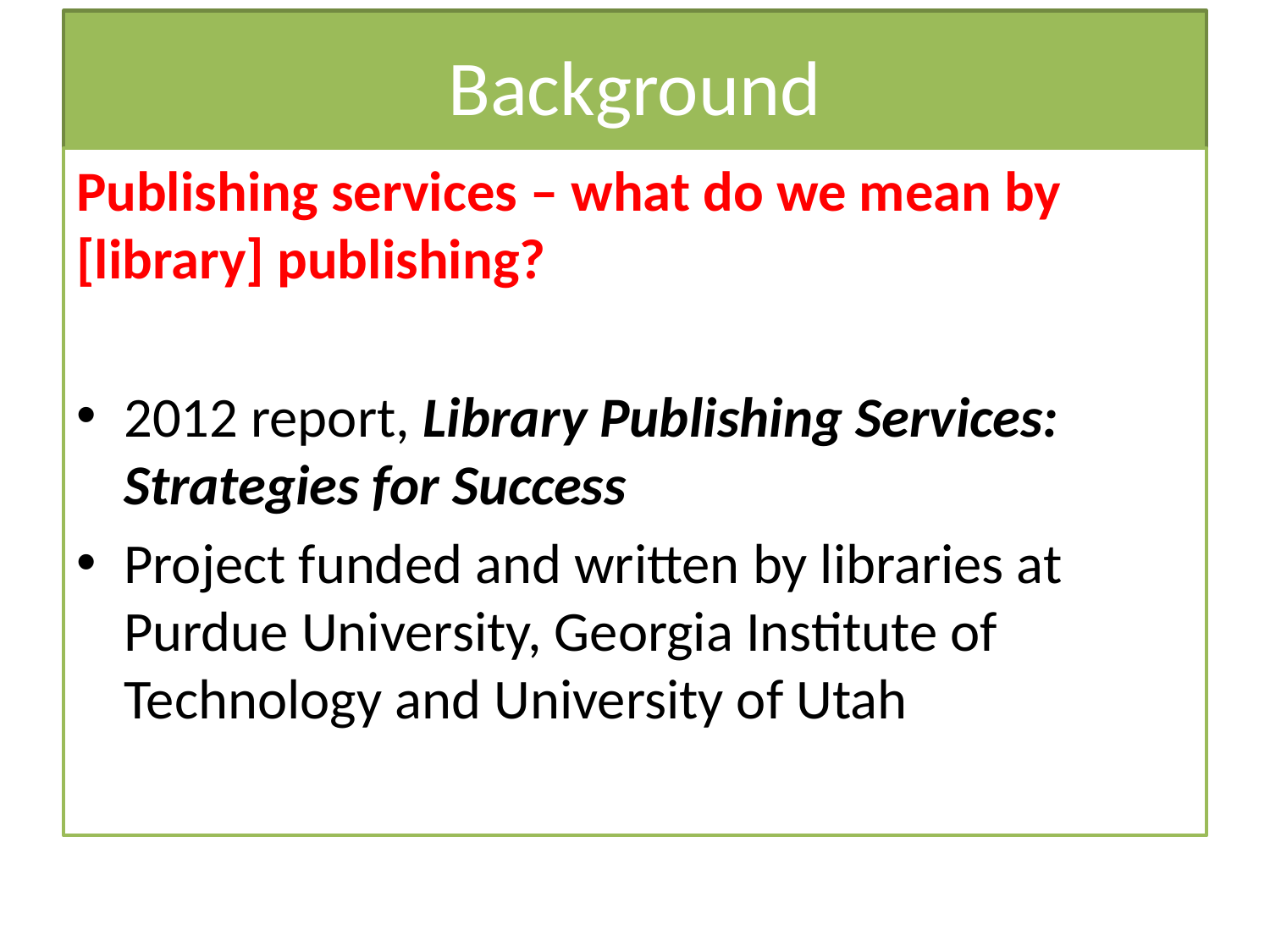

# Background
Publishing services – what do we mean by [library] publishing?

2012 report, Library Publishing Services: Strategies for Success
Project funded and written by libraries at Purdue University, Georgia Institute of Technology and University of Utah